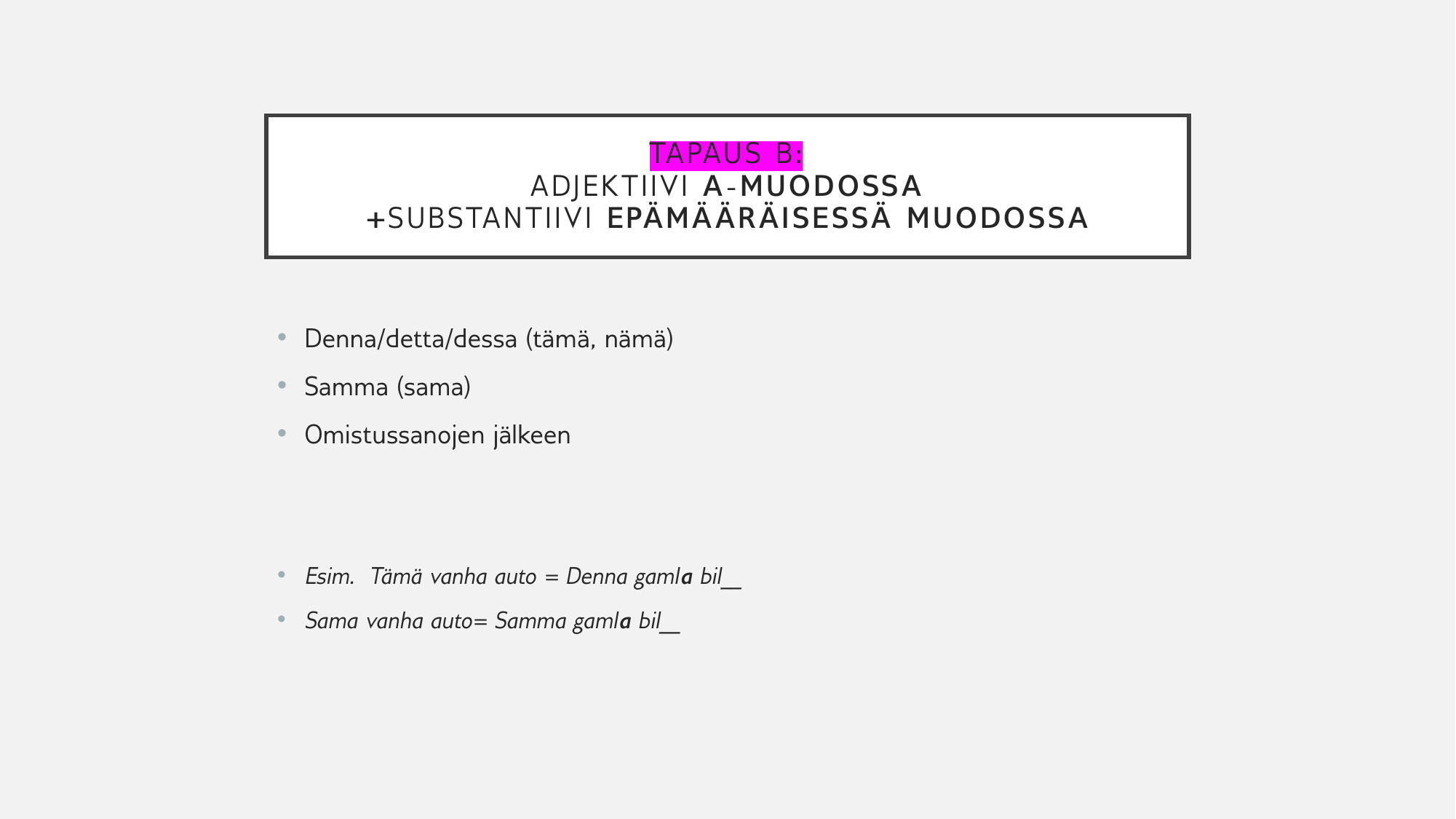

# TAPAUS B: Adjektiivi a-muodossa +substantiivi epämääräisessä muodossa
Denna/detta/dessa (tämä, nämä)
Samma (sama)
Omistussanojen jälkeen

Esim.  Tämä vanha auto = Denna gamla bil__
Sama vanha auto= Samma gamla bil__